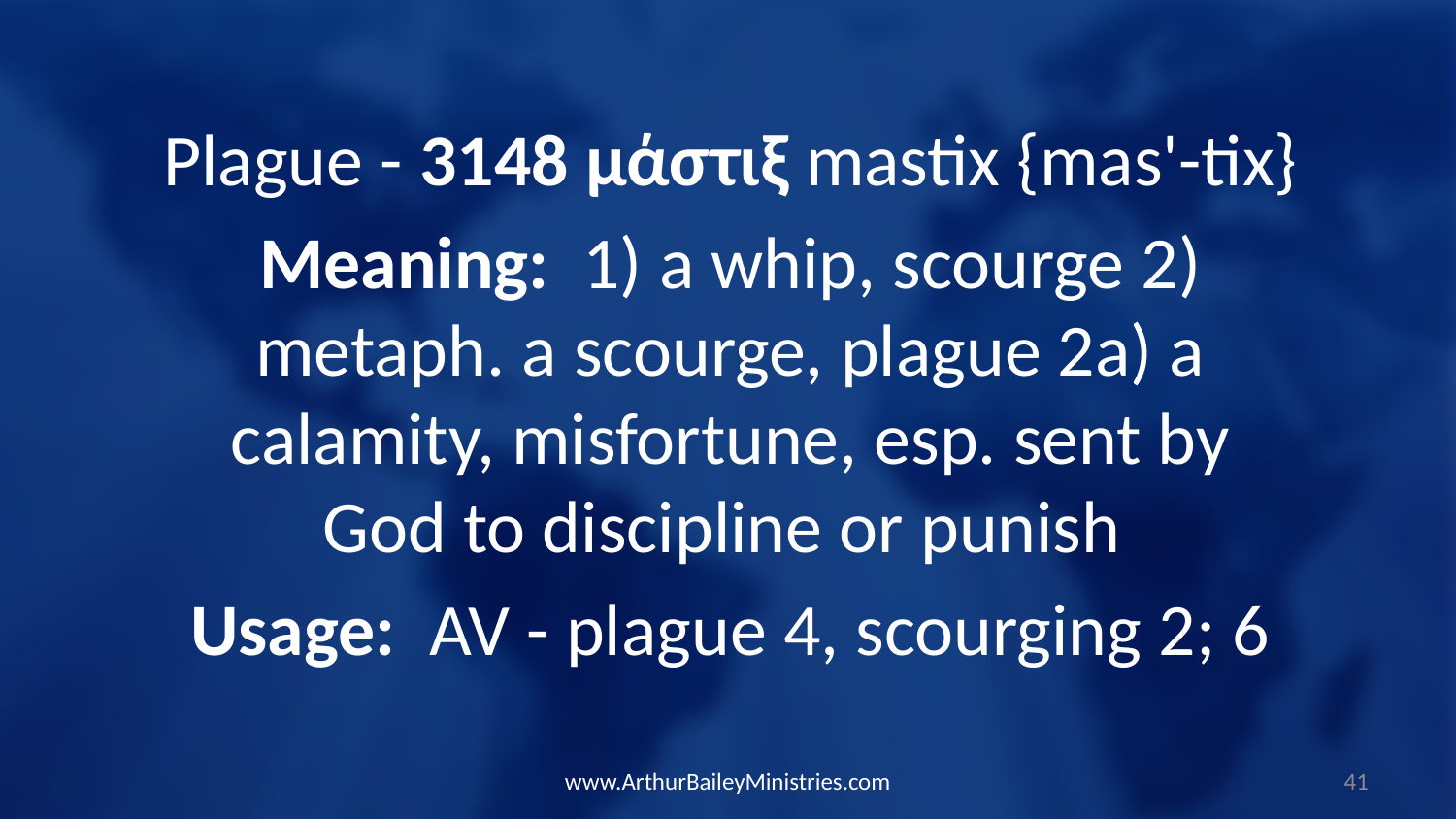

Plague - 3148 μάστιξ mastix {mas'-tix}
Meaning:  1) a whip, scourge 2) metaph. a scourge, plague 2a) a calamity, misfortune, esp. sent by God to discipline or punish
Usage:  AV - plague 4, scourging 2; 6

www.ArthurBaileyMinistries.com
41